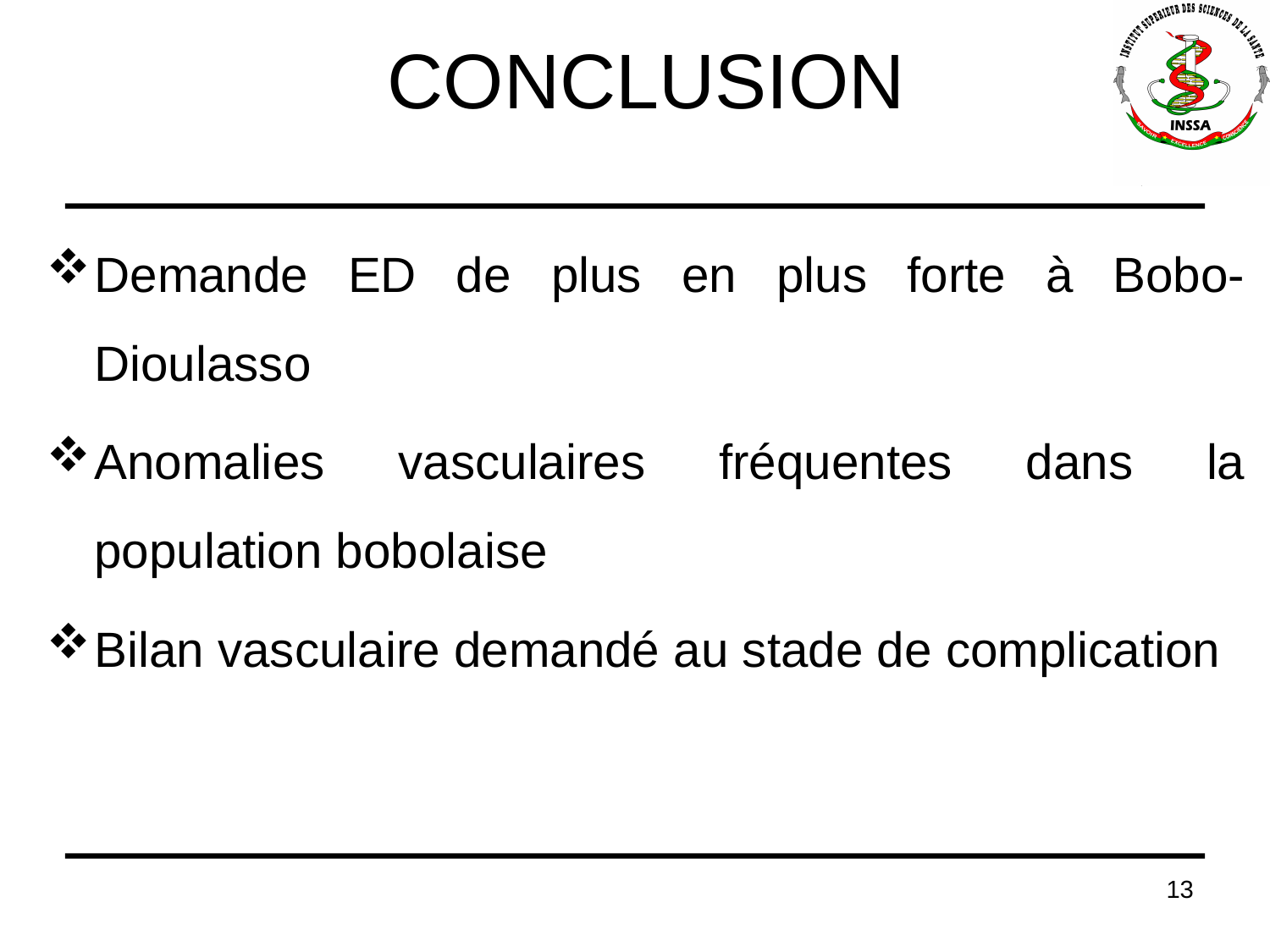

# CONCLUSION

Demande ED de plus en plus forte à Bobo-Dioulasso
Anomalies vasculaires fréquentes dans la population bobolaise
Bilan vasculaire demandé au stade de complication

13